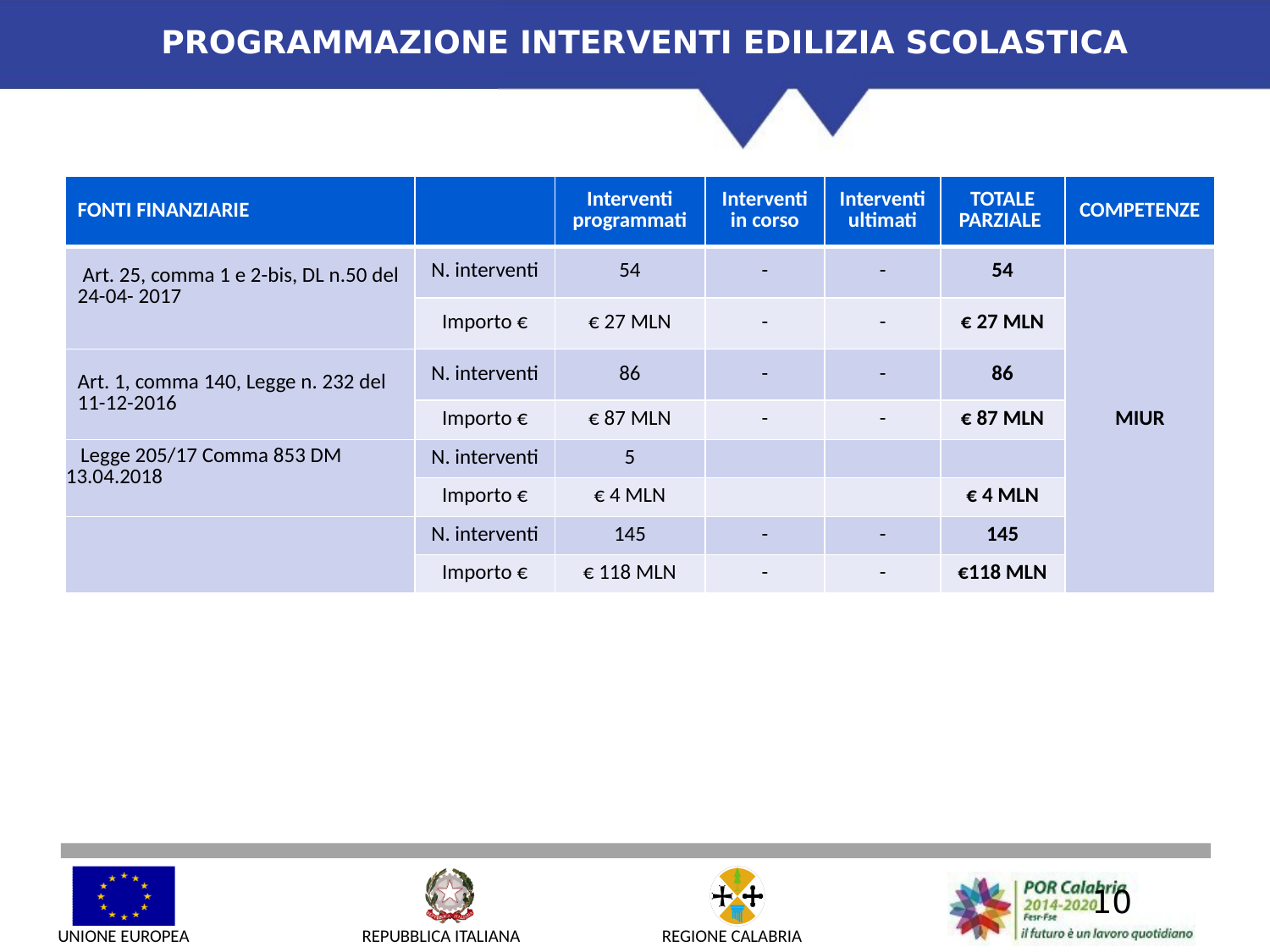

PROGRAMMAZIONE INTERVENTI EDILIZIA SCOLASTICA
| FONTI FINANZIARIE |  | Interventi programmati | Interventi in corso | Interventi ultimati | TOTALE PARZIALE | COMPETENZE |
| --- | --- | --- | --- | --- | --- | --- |
| Art. 25, comma 1 e 2-bis, DL n.50 del 24-04- 2017 | N. interventi | 54 | - | - | 54 | MIUR |
|  | Importo € | € 27 MLN | - | - | € 27 MLN |  |
| Art. 1, comma 140, Legge n. 232 del 11-12-2016 | N. interventi | 86 | - | - | 86 |  |
|  | Importo € | € 87 MLN | - | - | € 87 MLN |  |
| Legge 205/17 Comma 853 DM 13.04.2018 | N. interventi | 5 |  |  |  |  |
|  | Importo € | € 4 MLN |  |  | € 4 MLN |  |
|  | N. interventi | 145 | - | - | 145 |  |
|  | Importo € | € 118 MLN | - | - | €118 MLN |  |
10